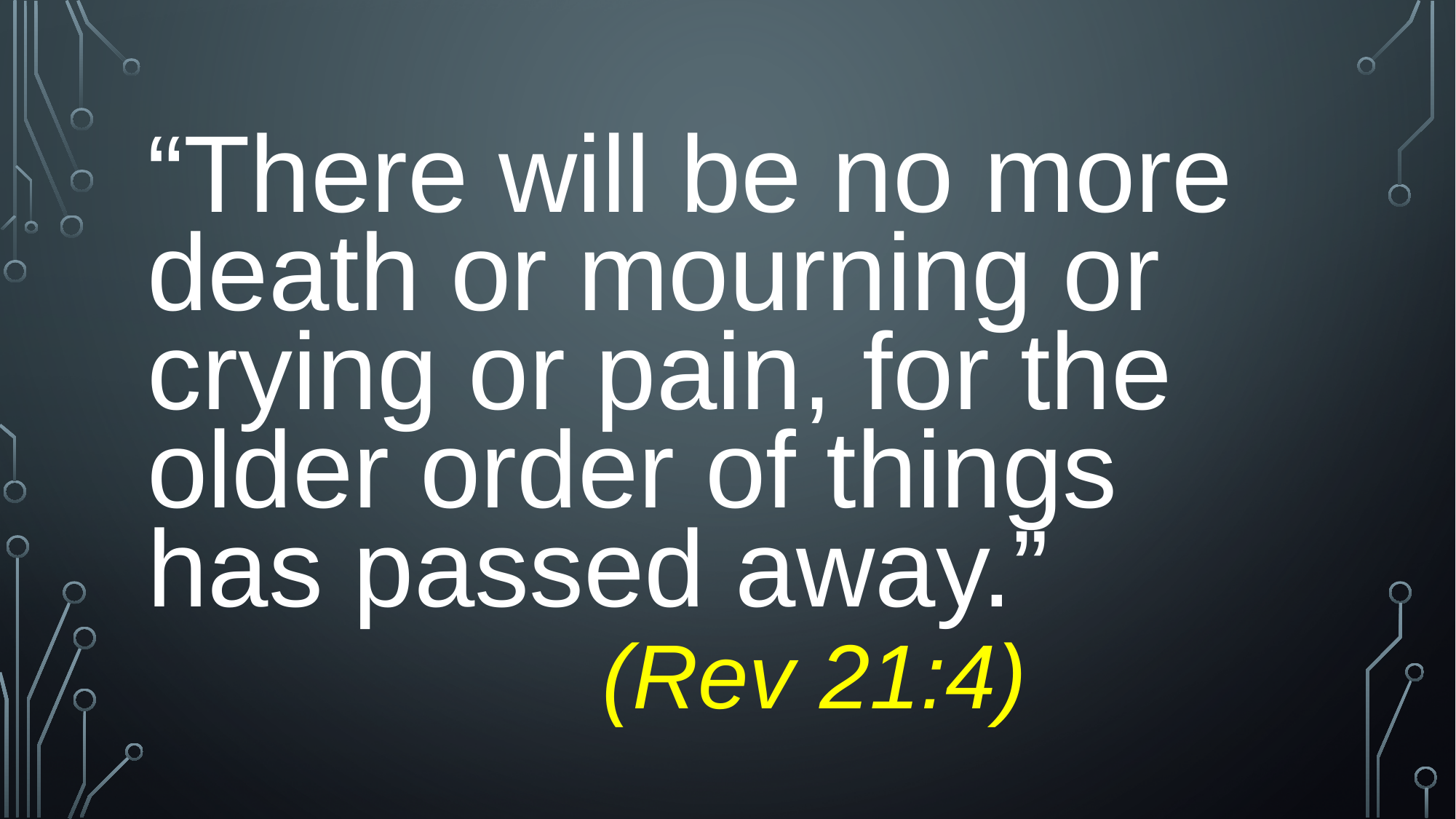

#
“There will be no more death or mourning or crying or pain, for the older order of things has passed away.”
                  (Rev 21:4)